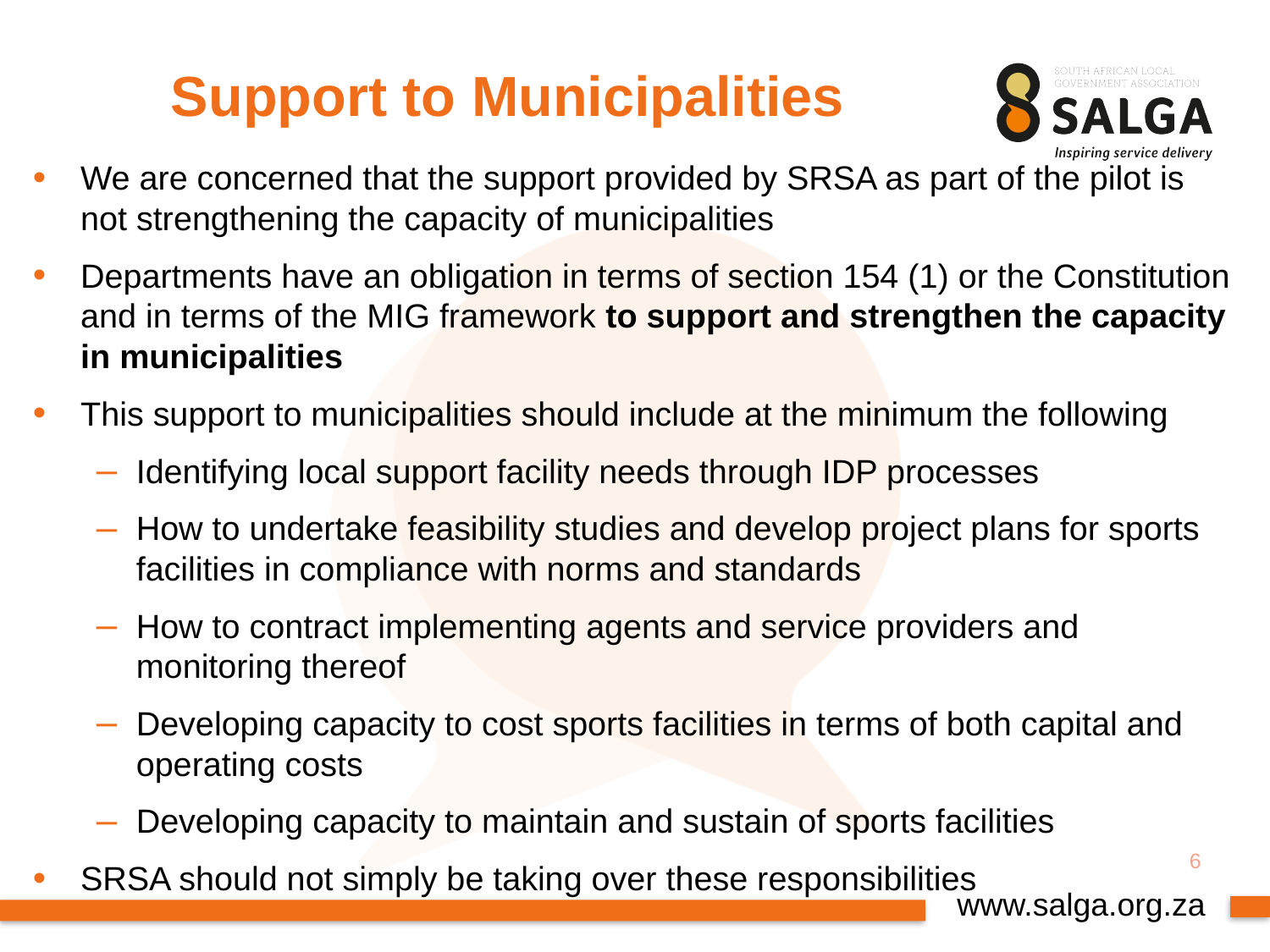

# Support to Municipalities
We are concerned that the support provided by SRSA as part of the pilot is not strengthening the capacity of municipalities
Departments have an obligation in terms of section 154 (1) or the Constitution and in terms of the MIG framework to support and strengthen the capacity in municipalities
This support to municipalities should include at the minimum the following
Identifying local support facility needs through IDP processes
How to undertake feasibility studies and develop project plans for sports facilities in compliance with norms and standards
How to contract implementing agents and service providers and monitoring thereof
Developing capacity to cost sports facilities in terms of both capital and operating costs
Developing capacity to maintain and sustain of sports facilities
SRSA should not simply be taking over these responsibilities
6